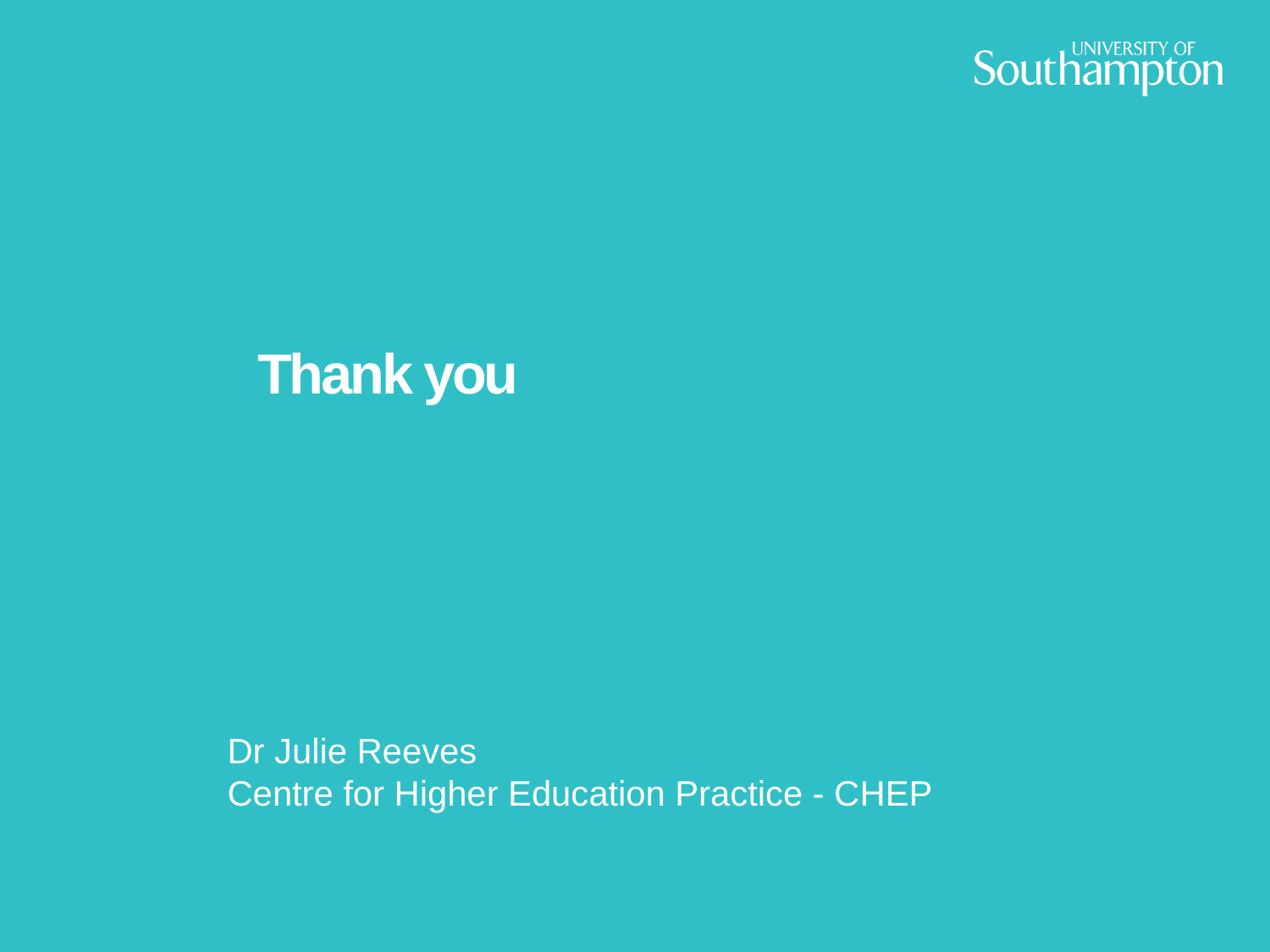

# Thank you
Dr Julie Reeves
Centre for Higher Education Practice - CHEP